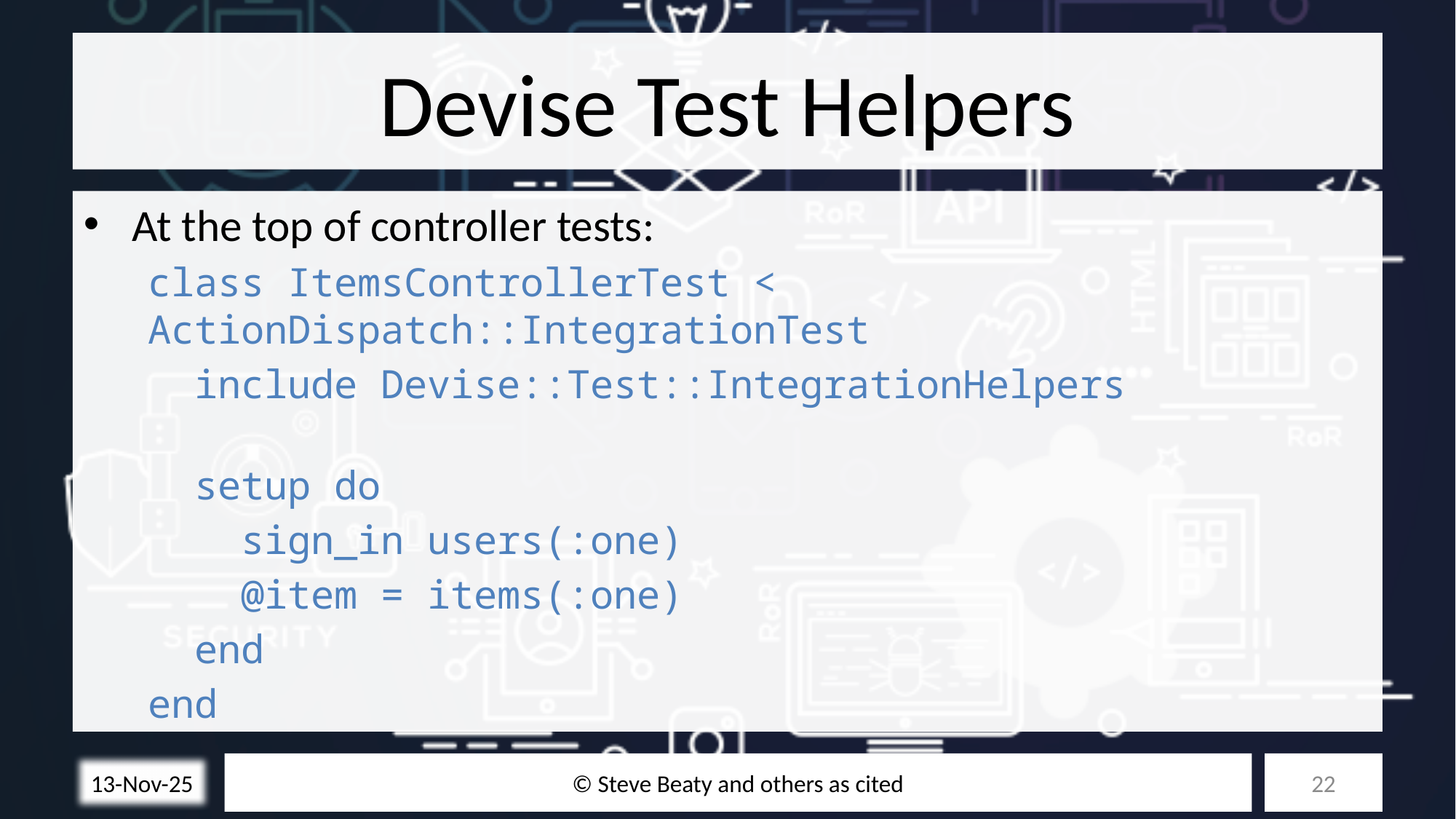

# Devise Test Helpers
At the top of controller tests:
class ItemsControllerTest < ActionDispatch::IntegrationTest
  include Devise::Test::IntegrationHelpers
  setup do
    sign_in users(:one)
    @item = items(:one)
  end
end
© Steve Beaty and others as cited
22